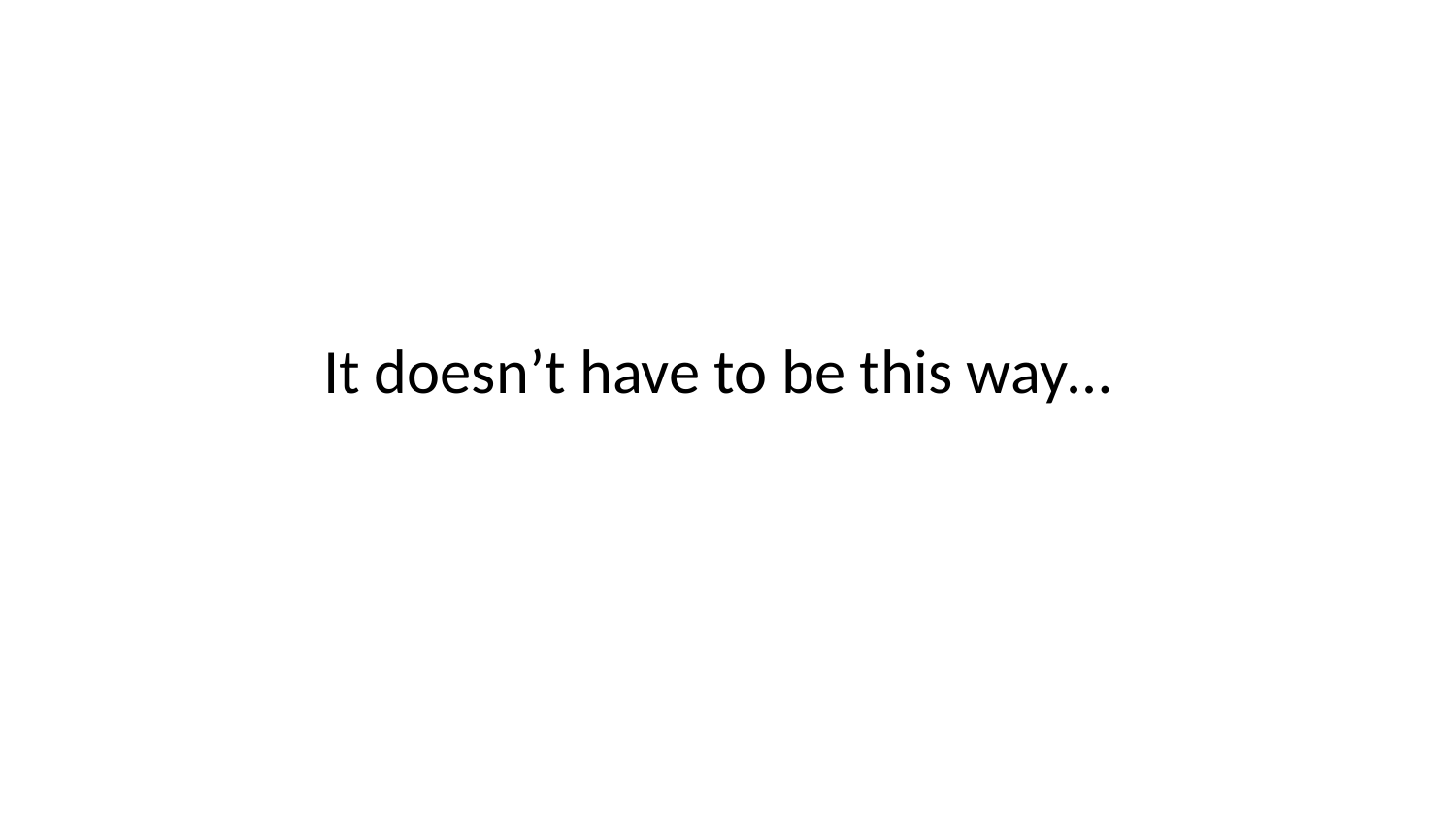

It doesn’t have to be this way…